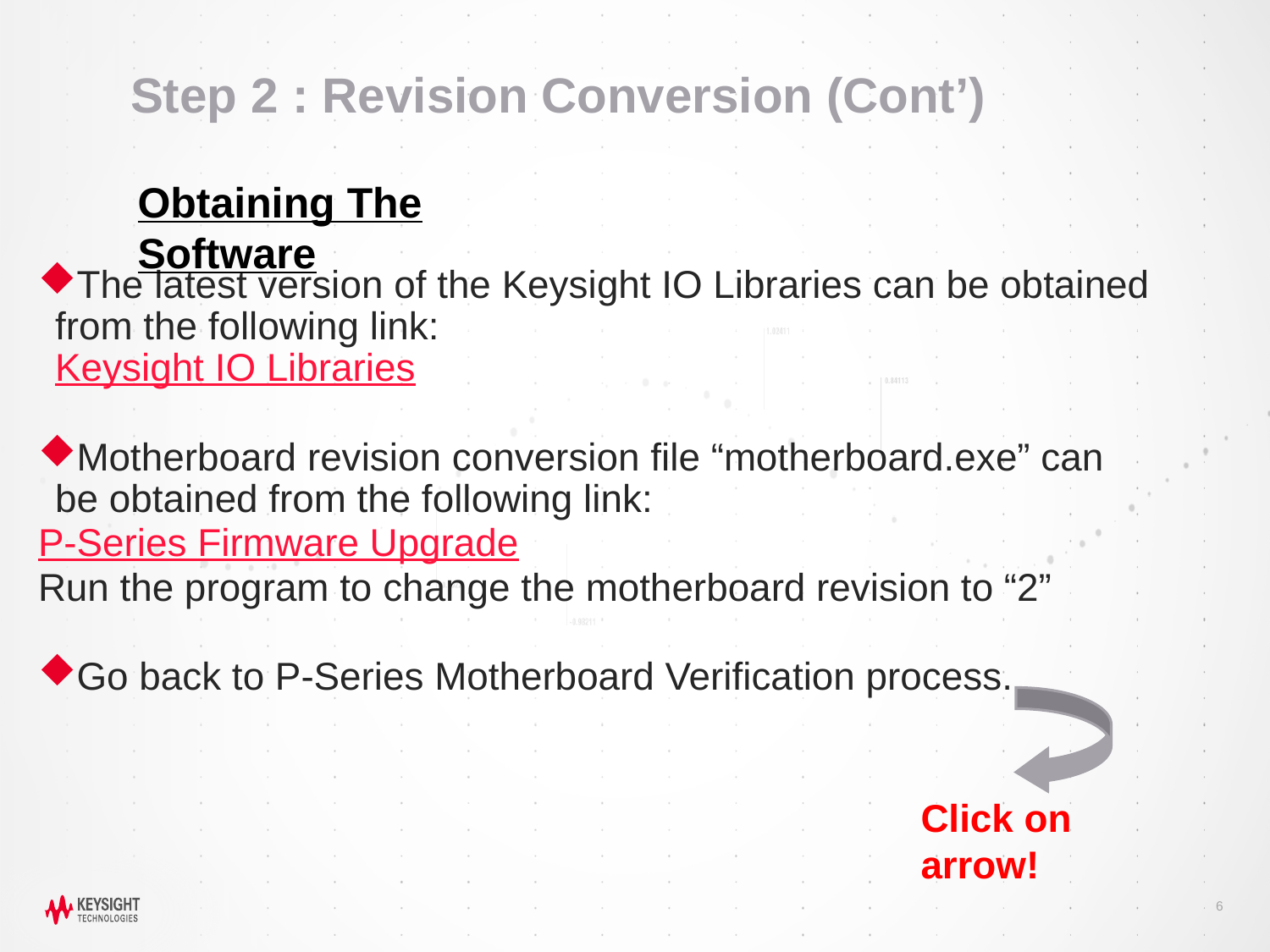

Step 2 : Revision Conversion (Cont’)
Obtaining The Software
The latest version of the Keysight IO Libraries can be obtained from the following link:
Keysight IO Libraries

Motherboard revision conversion file “motherboard.exe” can be obtained from the following link:
P-Series Firmware Upgrade
Run the program to change the motherboard revision to “2”

Go back to P-Series Motherboard Verification process.

Click on arrow!